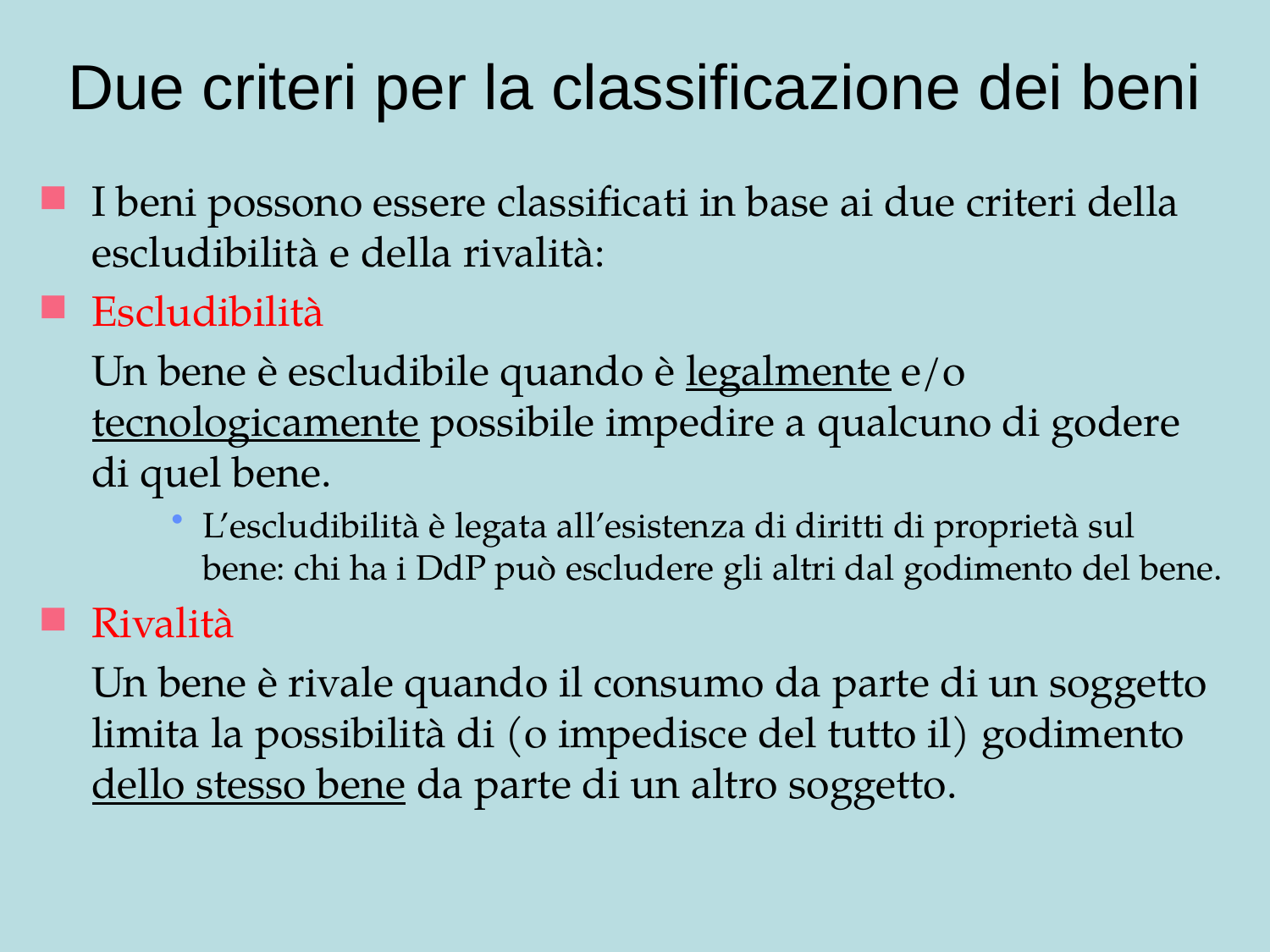

# Due criteri per la classificazione dei beni
I beni possono essere classificati in base ai due criteri della escludibilità e della rivalità:
Escludibilità
	Un bene è escludibile quando è legalmente e/o tecnologicamente possibile impedire a qualcuno di godere di quel bene.
L’escludibilità è legata all’esistenza di diritti di proprietà sul bene: chi ha i DdP può escludere gli altri dal godimento del bene.
Rivalità
	Un bene è rivale quando il consumo da parte di un soggetto limita la possibilità di (o impedisce del tutto il) godimento dello stesso bene da parte di un altro soggetto.